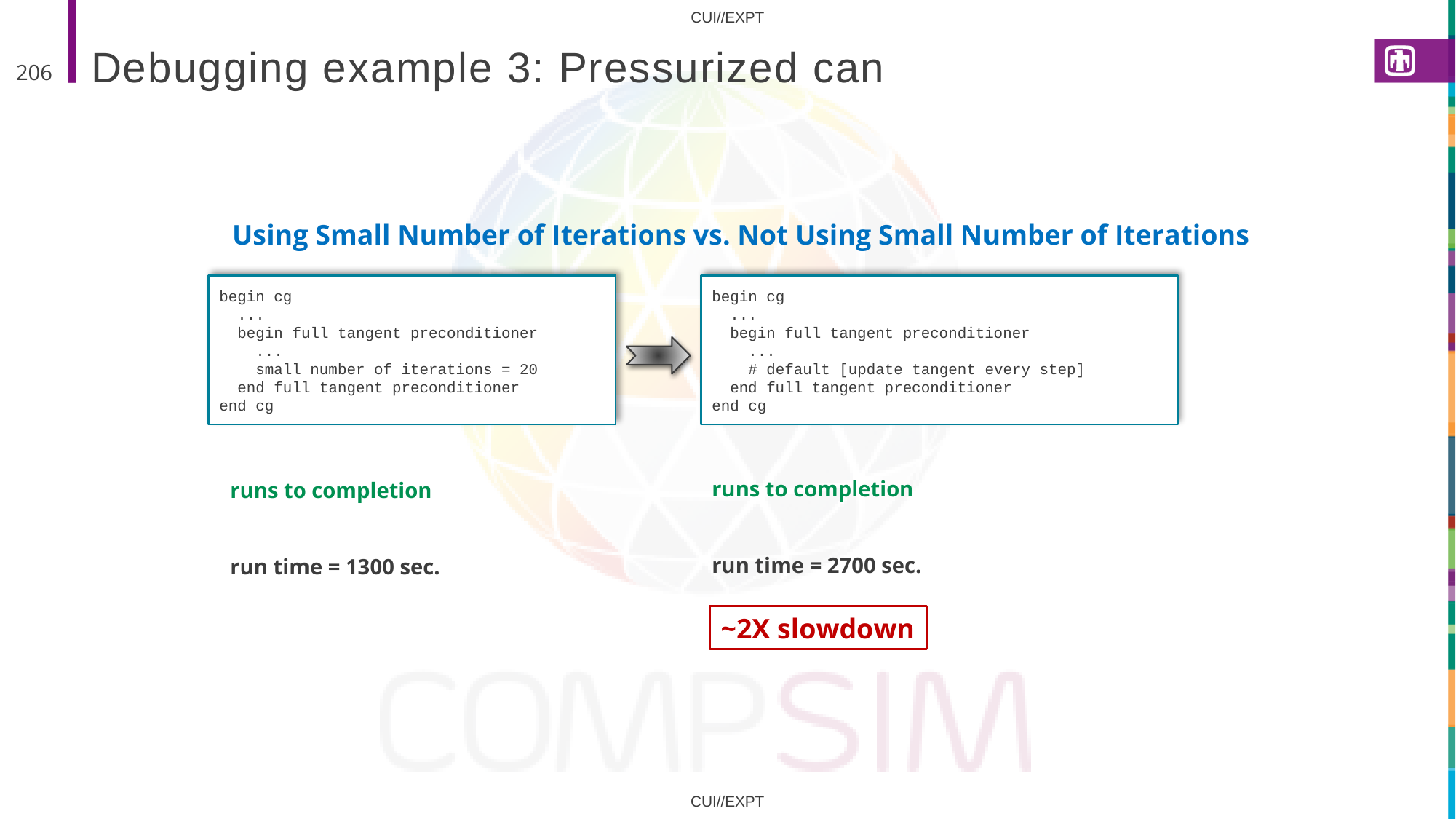

# Debugging example 3: Pressurized can
206
Using Small Number of Iterations vs. Not Using Small Number of Iterations
begin cg
  ...
  begin full tangent preconditioner
    ...
    small number of iterations = 20
  end full tangent preconditioner
end cg
begin cg
  ...
  begin full tangent preconditioner
    ...
    # default [update tangent every step]
  end full tangent preconditioner
end cg

runs to completion

run time = 2700 sec.
runs to completion

run time = 1300 sec.
~2X slowdown